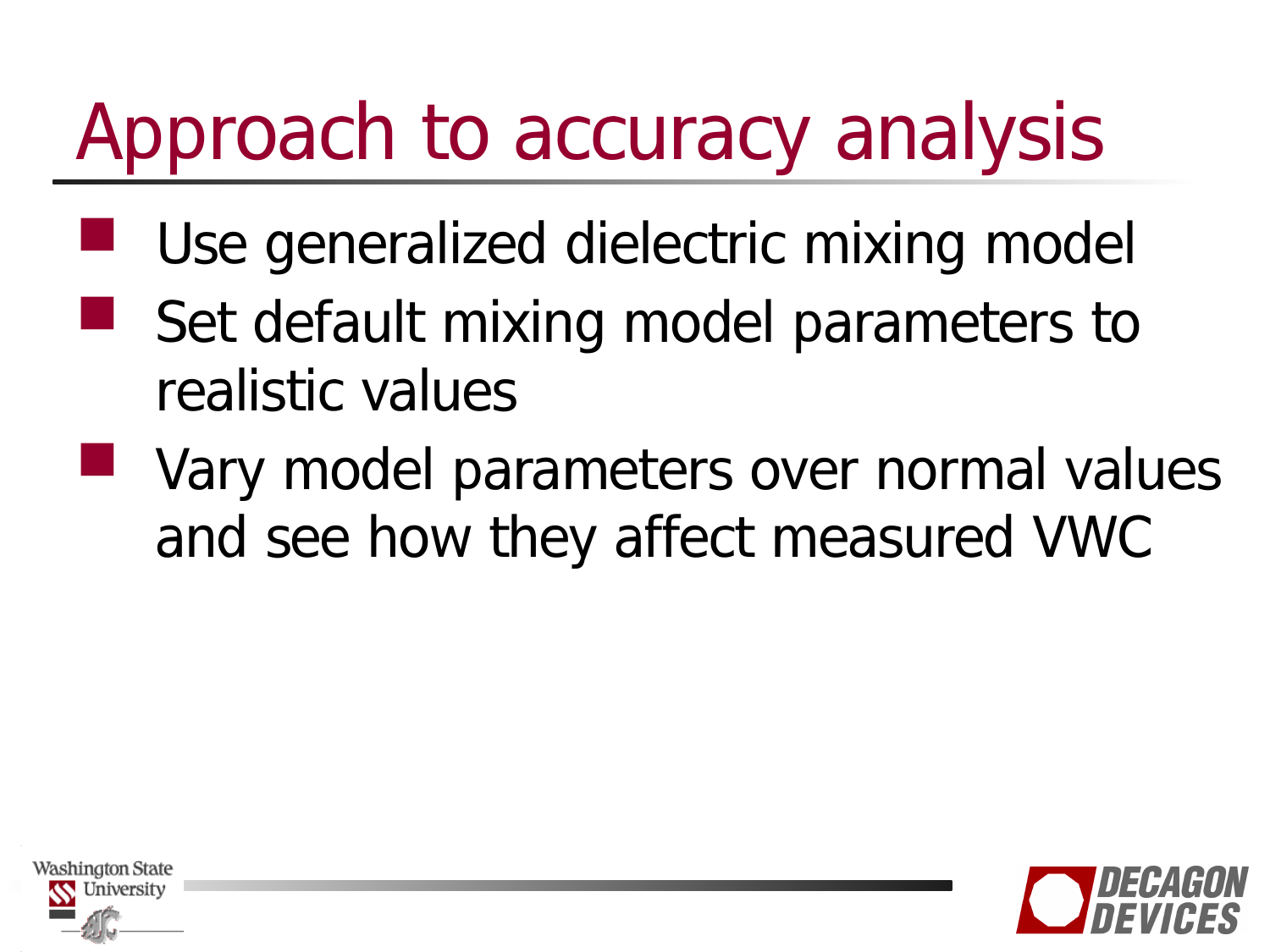

# Approach to accuracy analysis
Use generalized dielectric mixing model
Set default mixing model parameters to realistic values
Vary model parameters over normal values and see how they affect measured VWC